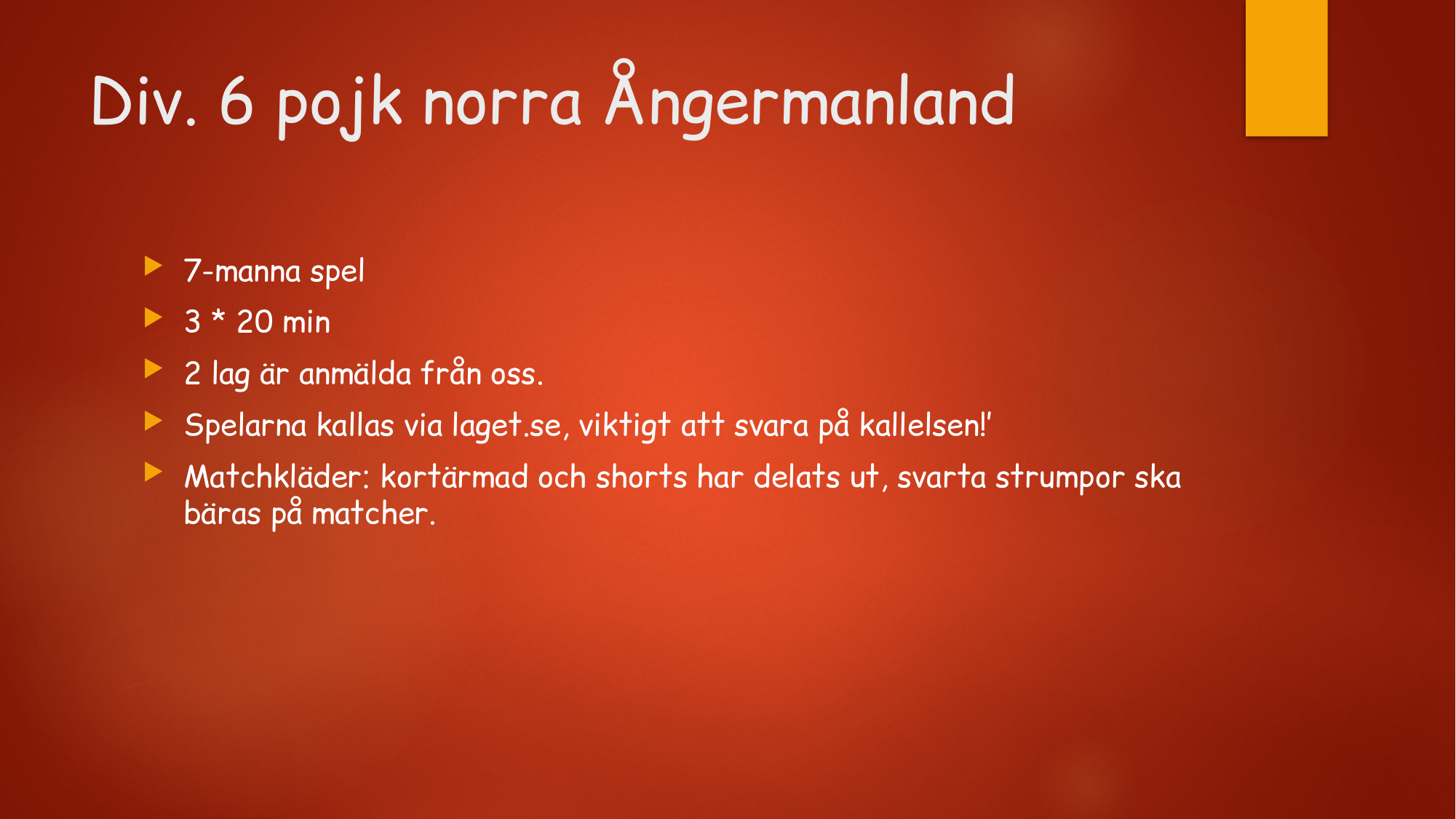

# Div. 6 pojk norra Ångermanland
7-manna spel
3 * 20 min
2 lag är anmälda från oss.
Spelarna kallas via laget.se, viktigt att svara på kallelsen!’
Matchkläder: kortärmad och shorts har delats ut, svarta strumpor ska bäras på matcher.